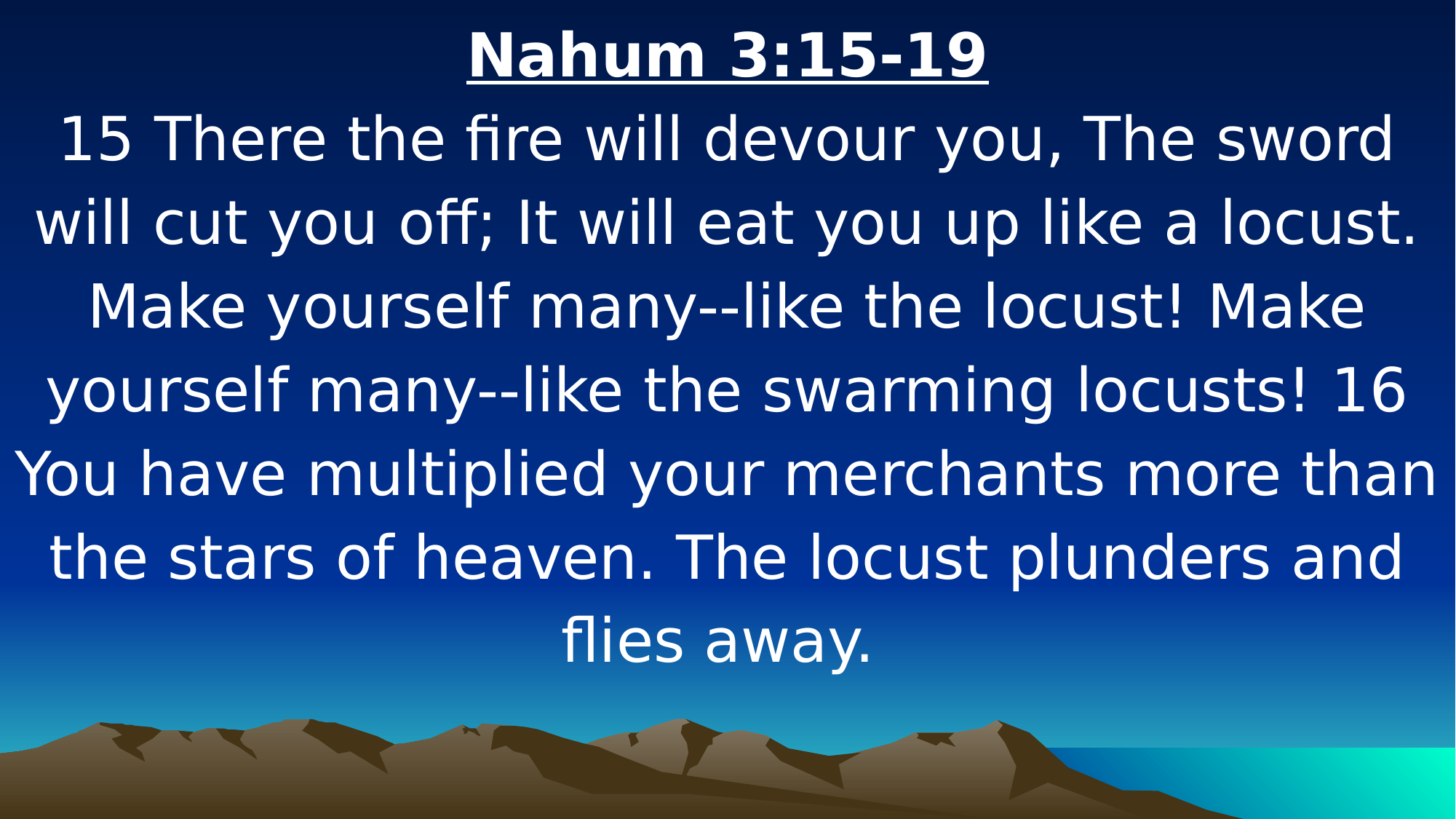

Nahum 3:15-19
15 There the fire will devour you, The sword will cut you off; It will eat you up like a locust. Make yourself many--like the locust! Make yourself many--like the swarming locusts! 16 You have multiplied your merchants more than the stars of heaven. The locust plunders and flies away.